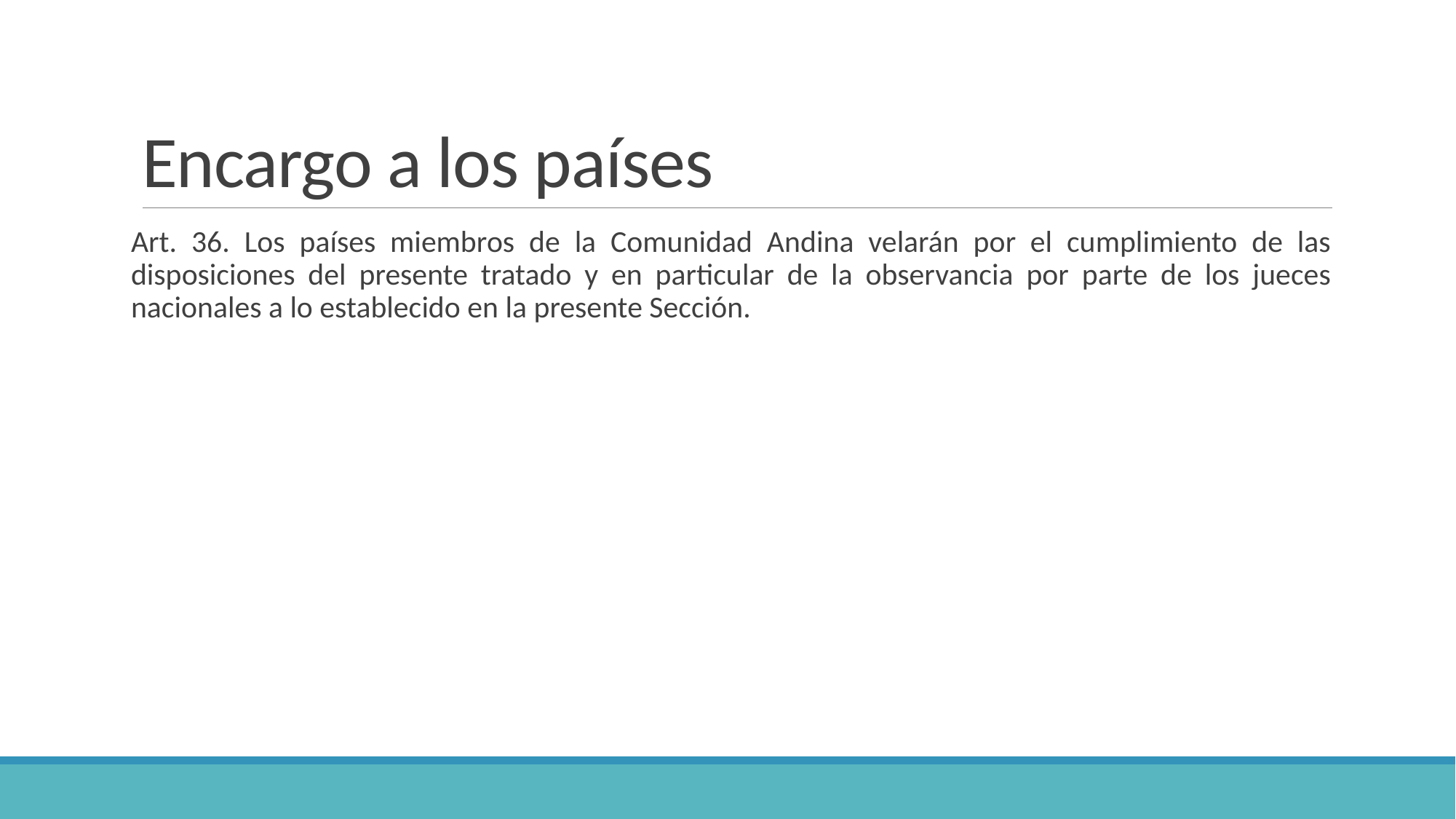

# Encargo a los países
Art. 36. Los países miembros de la Comunidad Andina velarán por el cumplimiento de las disposiciones del presente tratado y en particular de la observancia por parte de los jueces nacionales a lo establecido en la presente Sección.